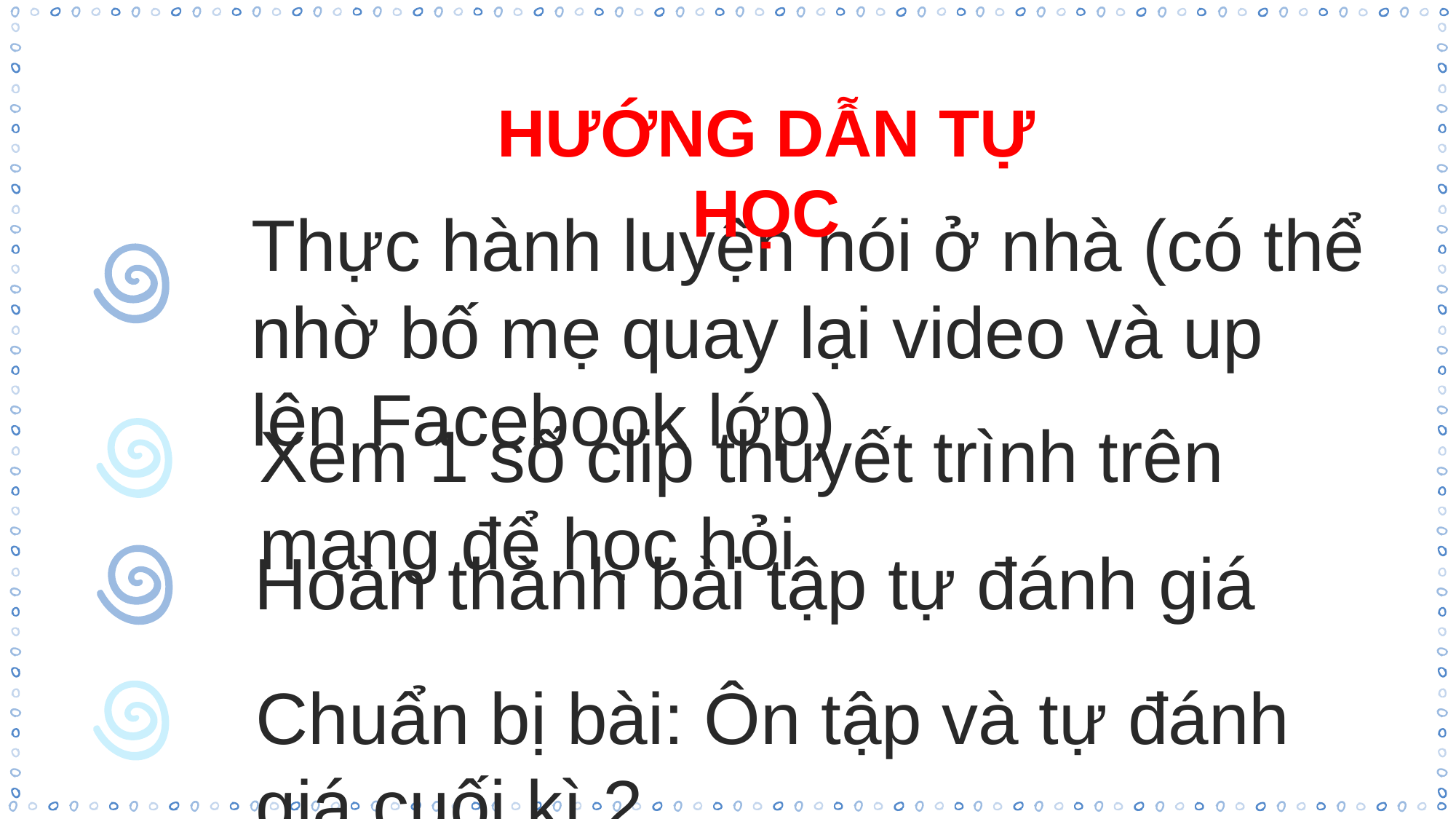

HƯỚNG DẪN TỰ HỌC
Thực hành luyện nói ở nhà (có thể nhờ bố mẹ quay lại video và up lên Facebook lớp)

Xem 1 số clip thuyết trình trên mạng để học hỏi

Hoàn thành bài tập tự đánh giá

Chuẩn bị bài: Ôn tập và tự đánh giá cuối kì 2